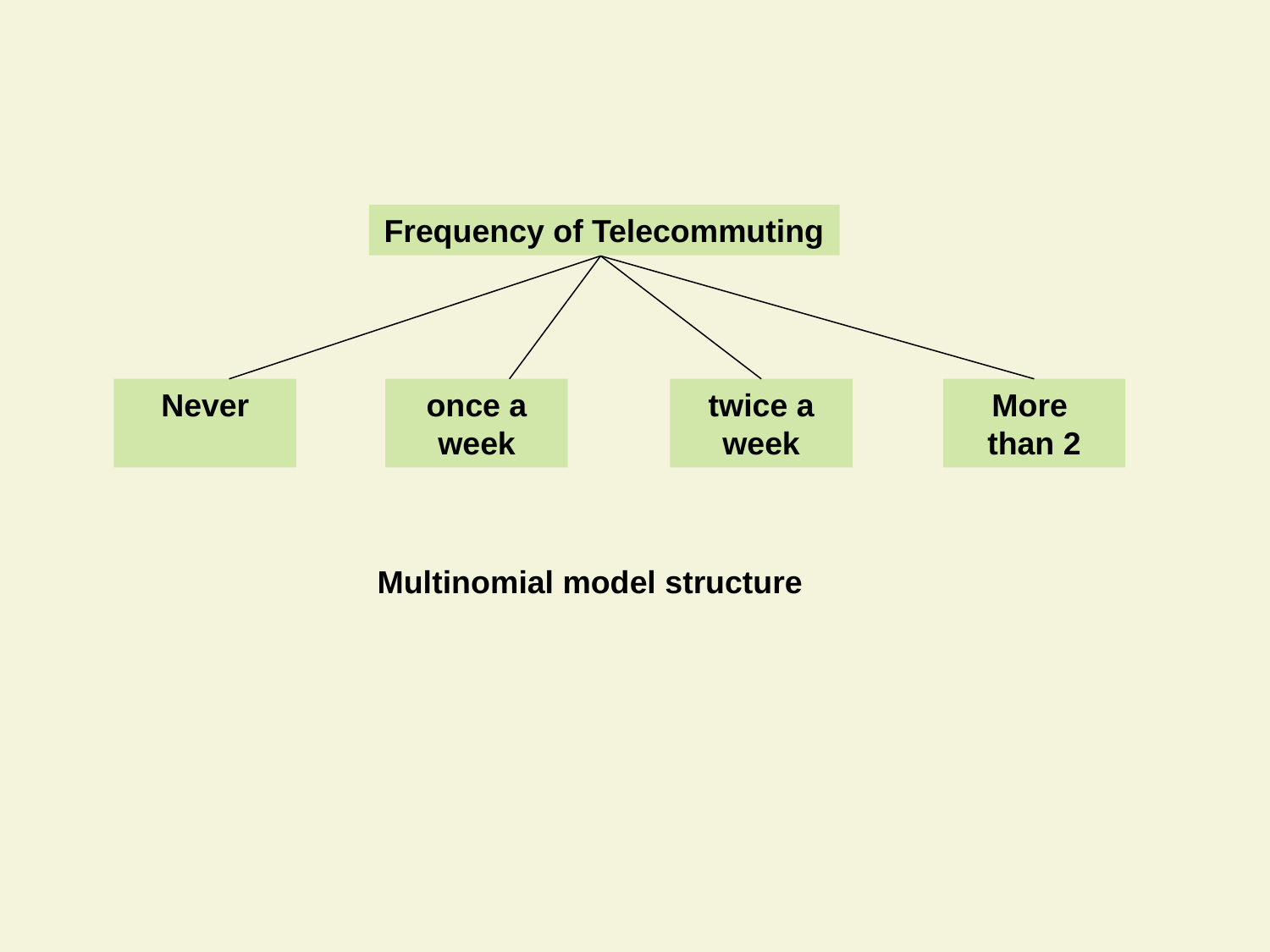

Frequency of Telecommuting
More
than 2
Never

once a week
twice a week
Multinomial model structure